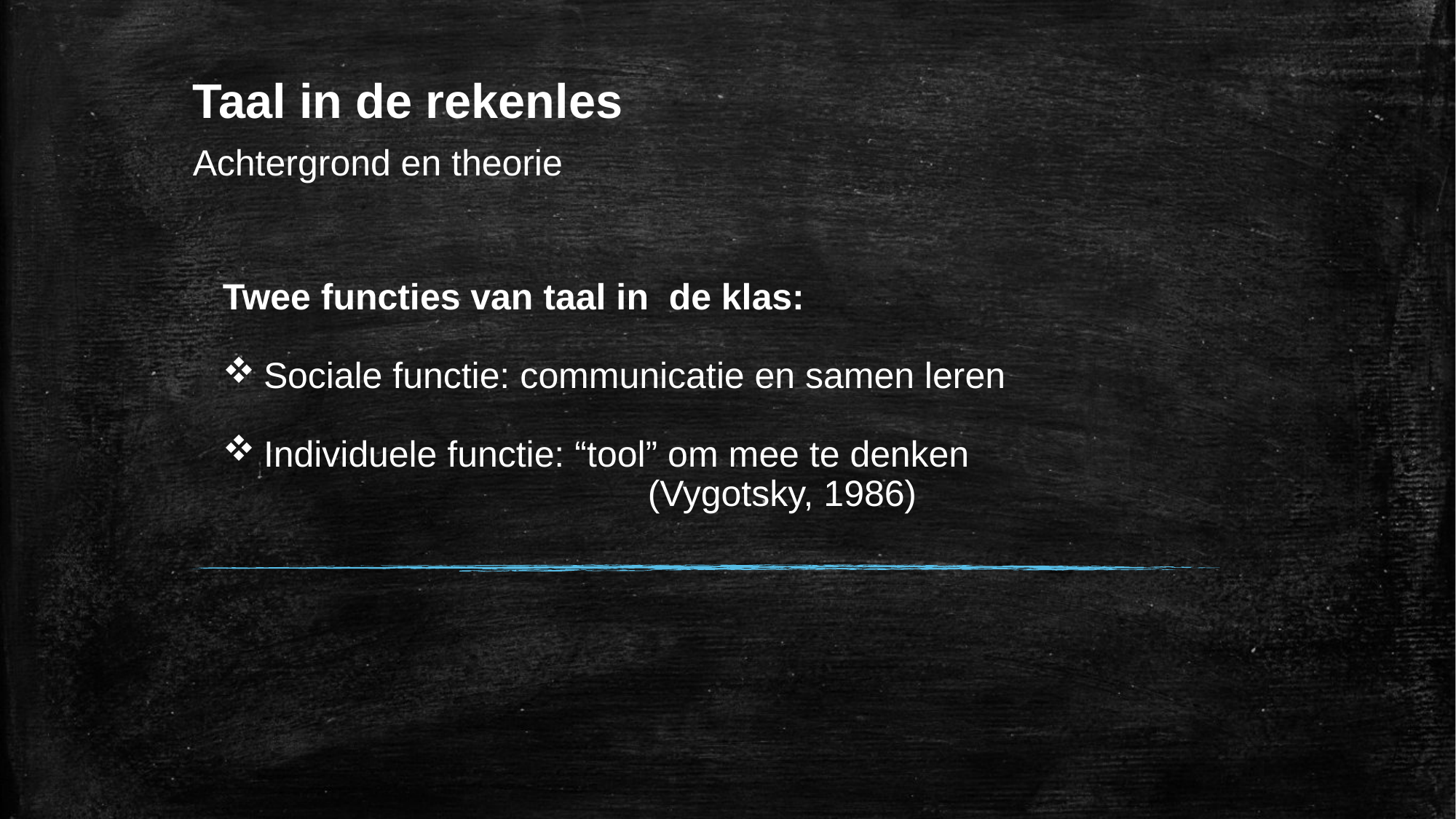

# Taal in de rekenles
Achtergrond en theorie
Twee functies van taal in  de klas:

Sociale functie: communicatie en samen leren

Individuele functie: “tool” om mee te denken
	                               (Vygotsky, 1986)